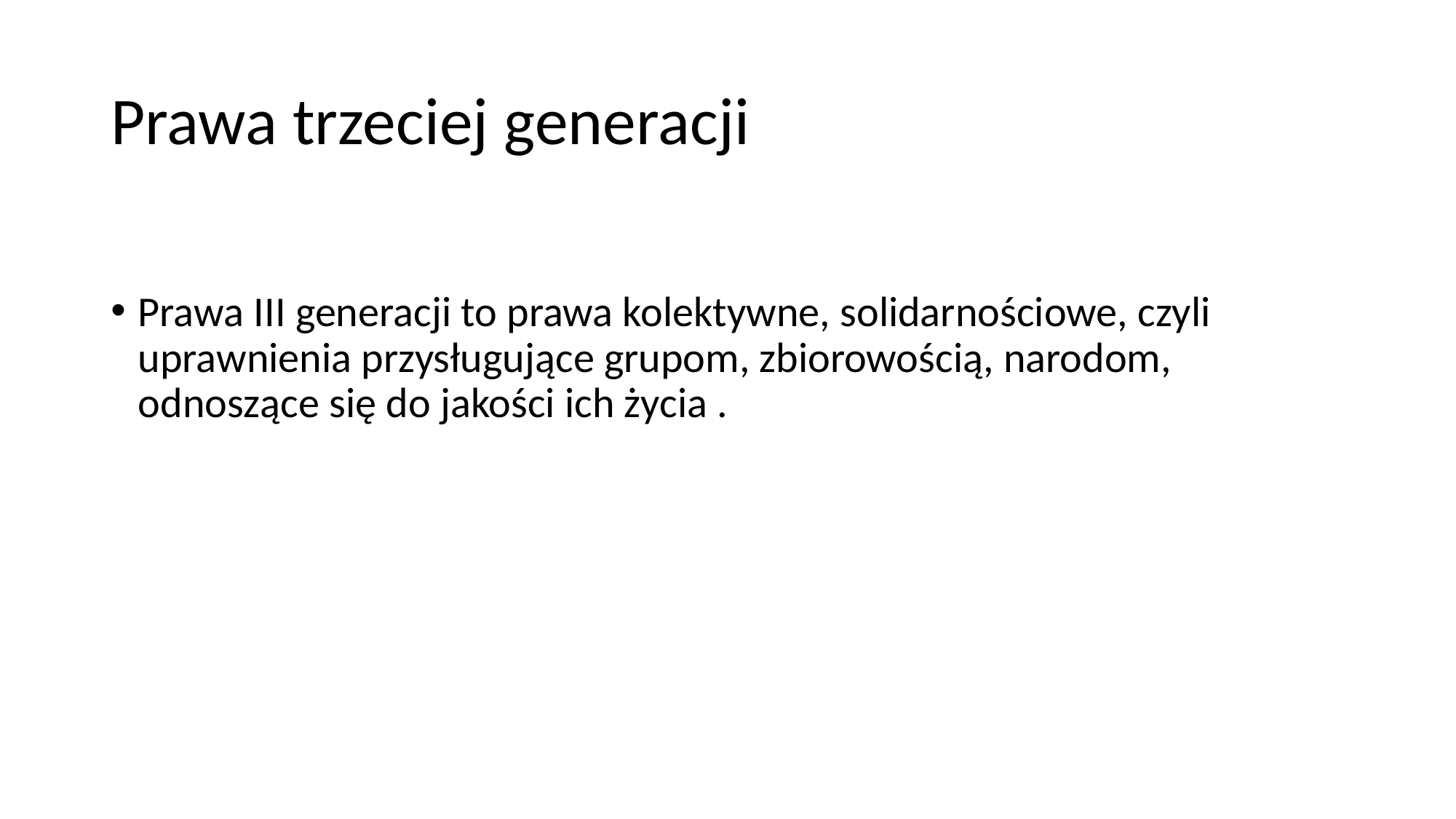

# Prawa trzeciej generacji

Prawa III generacji to prawa kolektywne, solidarnościowe, czyli uprawnienia przysługujące grupom, zbiorowością, narodom, odnoszące się do jakości ich życia .